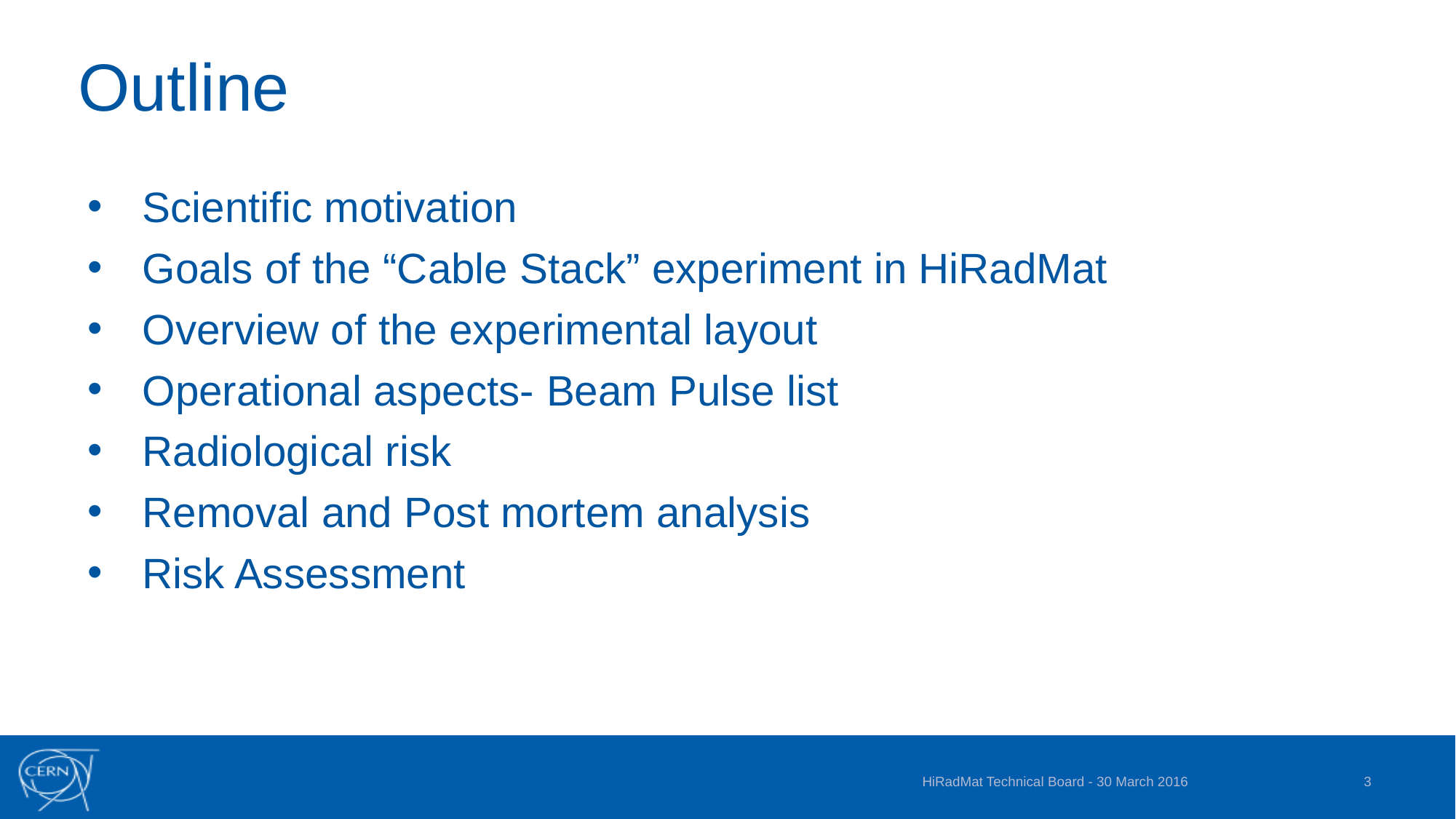

# Outline
Scientific motivation
Goals of the “Cable Stack” experiment in HiRadMat
Overview of the experimental layout
Operational aspects- Beam Pulse list
Radiological risk
Removal and Post mortem analysis
Risk Assessment
HiRadMat Technical Board - 30 March 2016
3